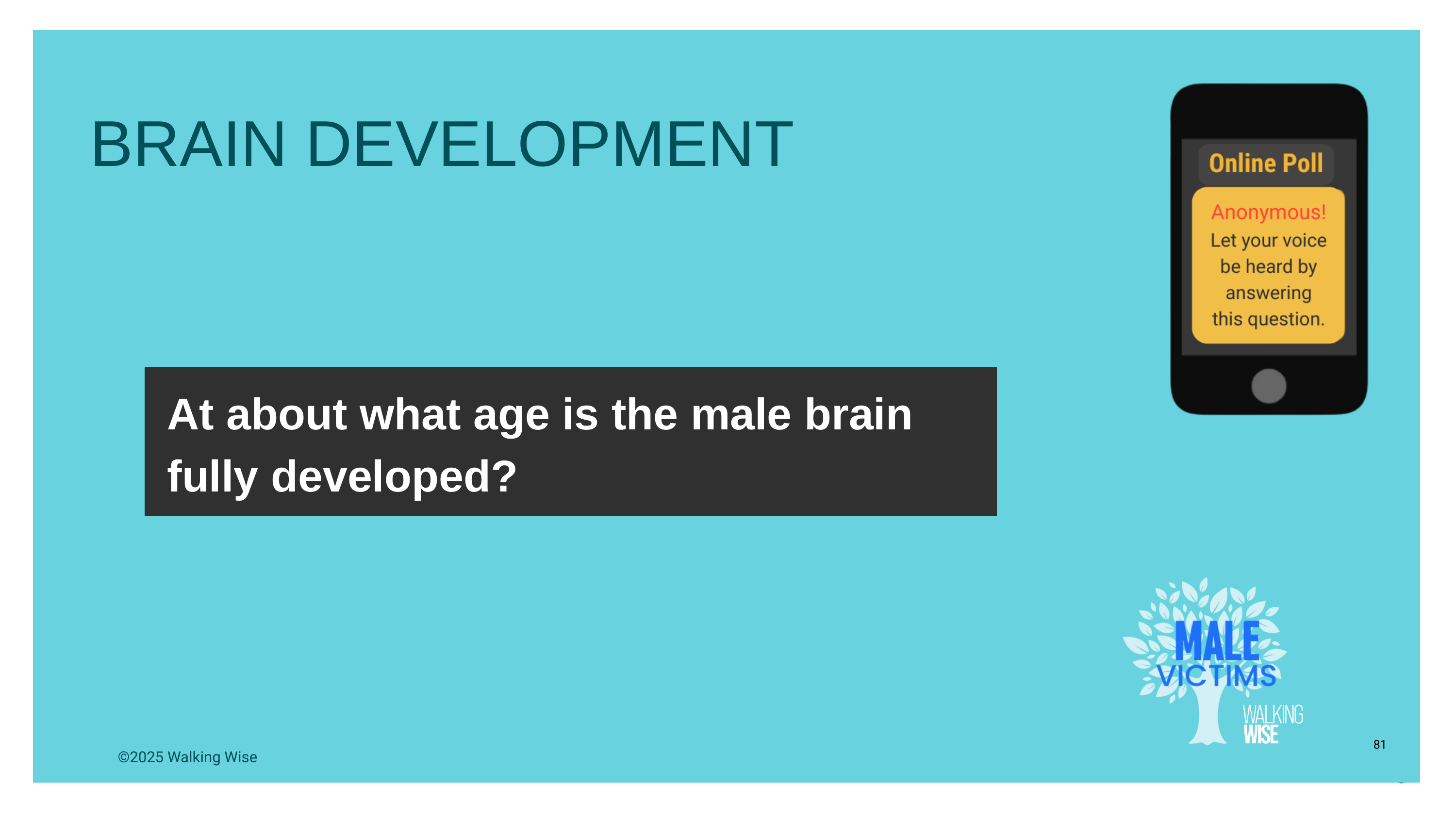

LESSON PLANS

BRAIN DEVELOPMENT

At about what age is the male brain fully developed?

81
©2025 Walking Wise
3